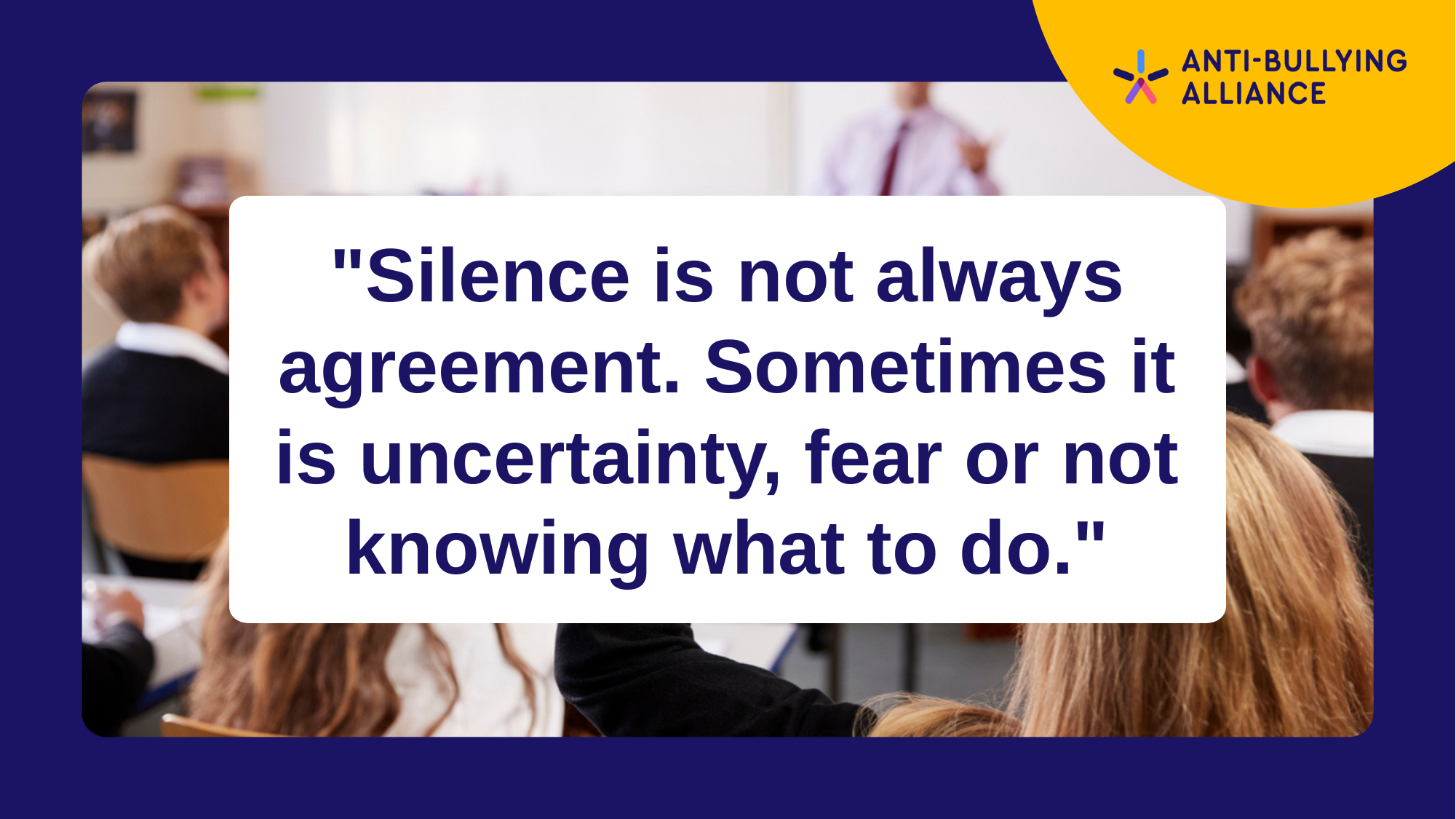

"Silence is not always agreement. Sometimes it is uncertainty, fear or not knowing what to do."